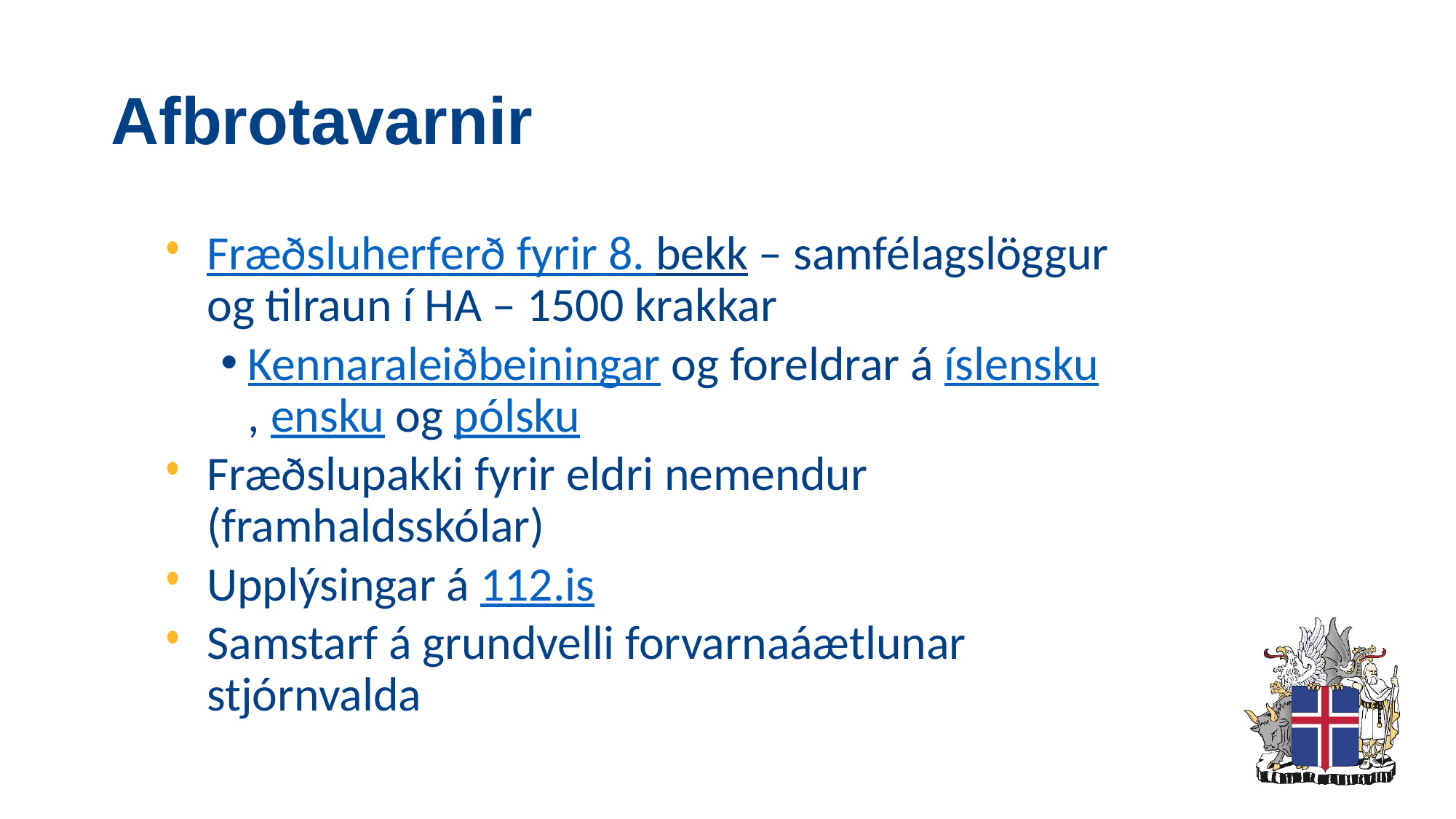

# Afbrotavarnir
Fræðsluherferð fyrir 8. bekk – samfélagslöggur og tilraun í HA – 1500 krakkar
Kennaraleiðbeiningar og foreldrar á íslensku, ensku og pólsku
Fræðslupakki fyrir eldri nemendur (framhaldsskólar)
Upplýsingar á 112.is
Samstarf á grundvelli forvarnaáætlunar stjórnvalda